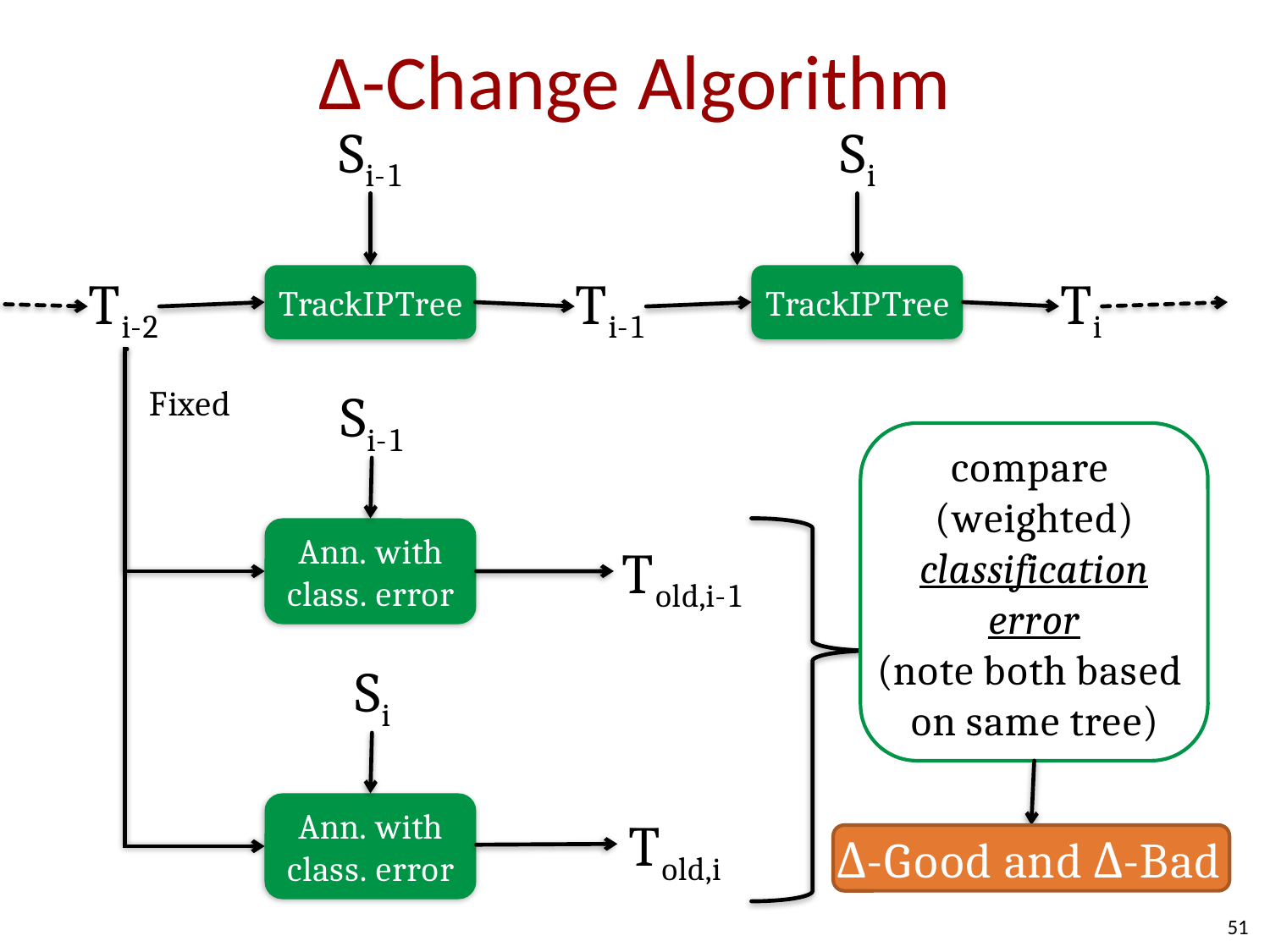

Δ-Change Algorithm
Si-1
Si
TrackIPTree
TrackIPTree
Ti
Ti-2
Ti-1
Si
Ann. with class. error
Told,i
Si-1
Ann. with class. error
Told,i-1
Fixed
compare
(weighted)
classification
error
(note both based
on same tree)

Δ-Good and Δ-Bad
51